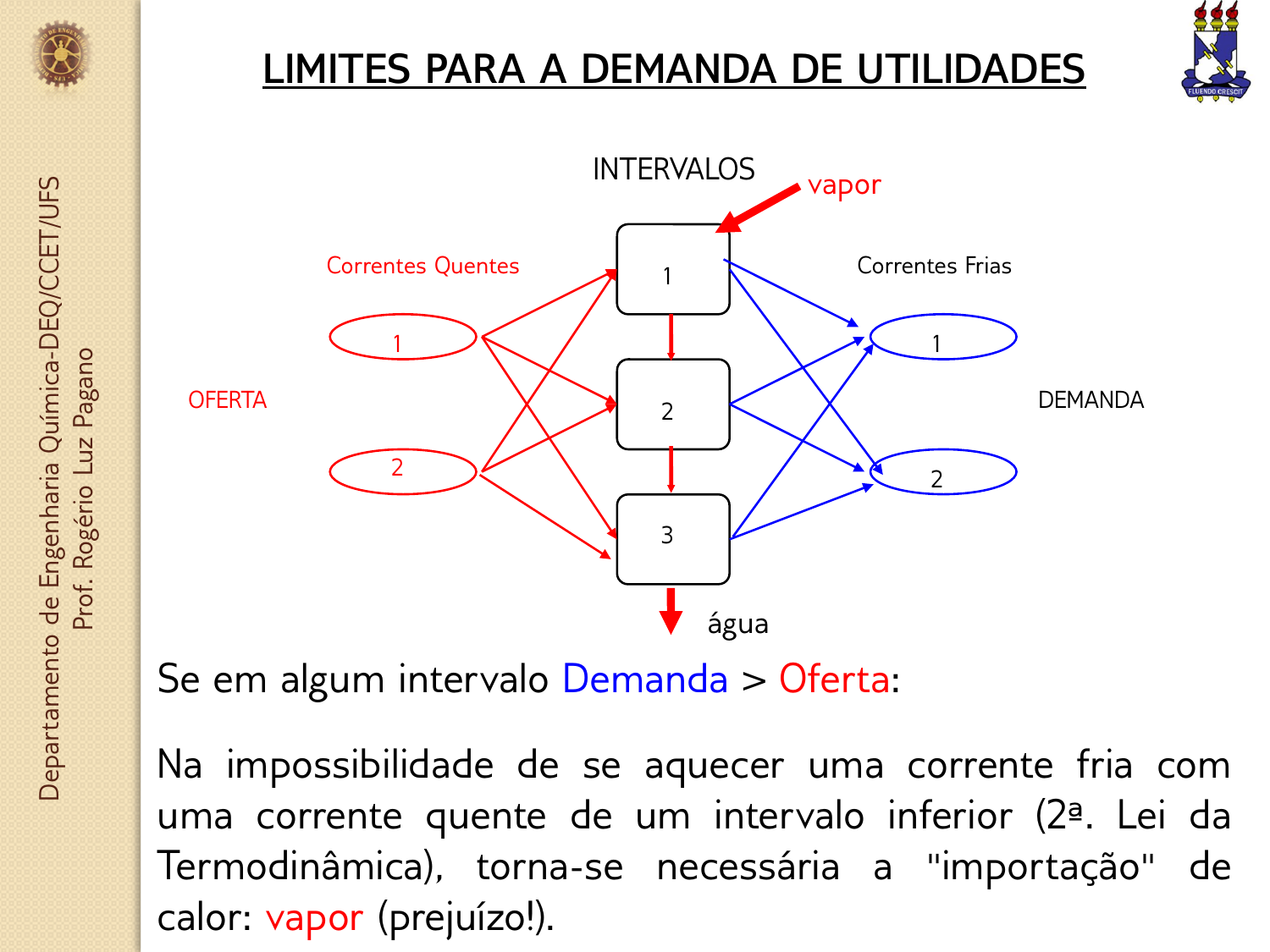

LIMITES PARA A DEMANDA DE UTILIDADES
INTERVALOS

Correntes Quentes
Correntes Frias

1

1
1

OFERTA
DEMANDA
2

2
2

3
vapor

água
Se em algum intervalo Demanda > Oferta:
Na impossibilidade de se aquecer uma corrente fria com uma corrente quente de um intervalo inferior (2ª. Lei da Termodinâmica), torna-se necessária a "importação" de calor: vapor (prejuízo!).